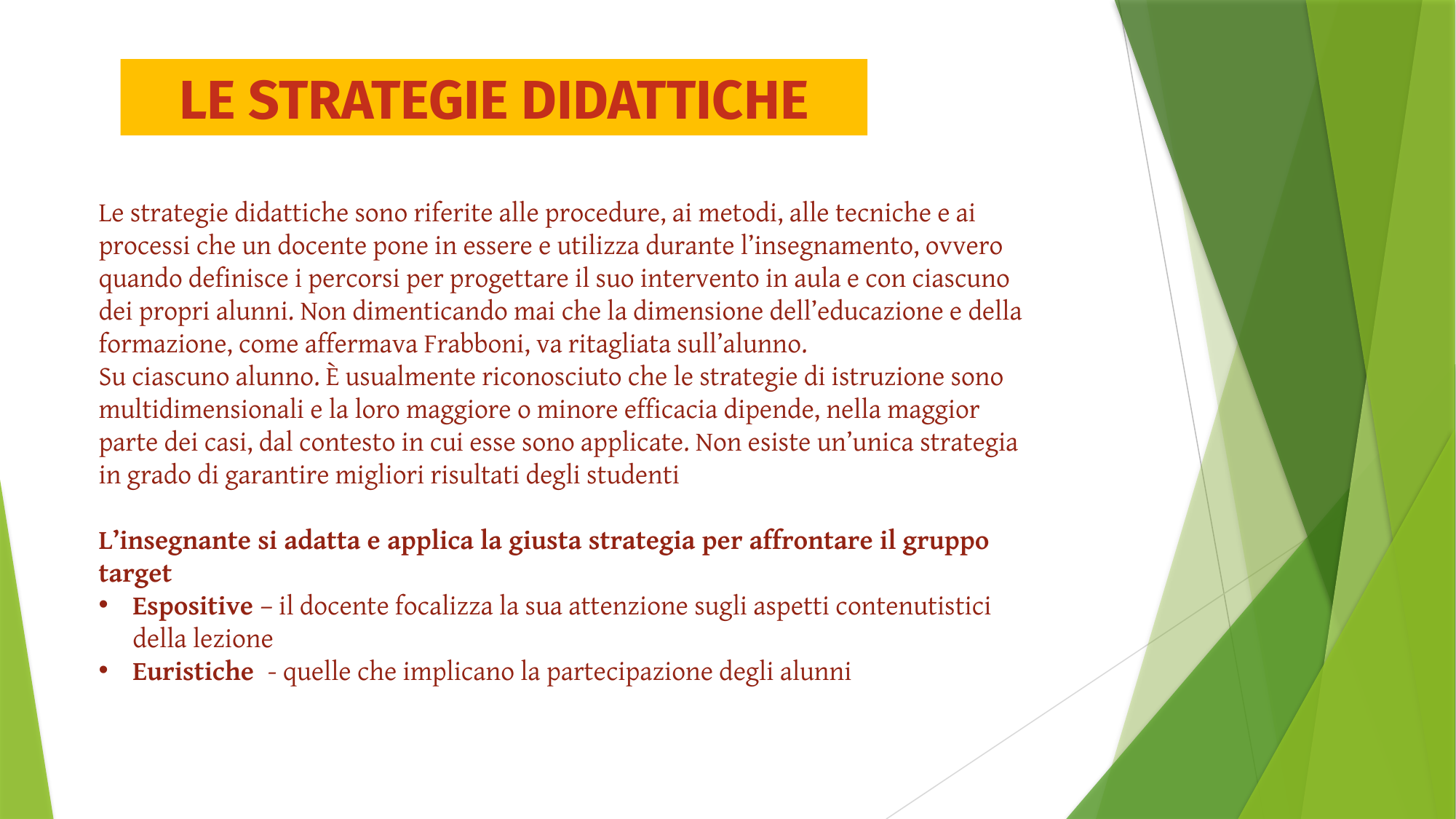

LE STRATEGIE DIDATTICHE
Le strategie didattiche sono riferite alle procedure, ai metodi, alle tecniche e ai processi che un docente pone in essere e utilizza durante l’insegnamento, ovvero quando definisce i percorsi per progettare il suo intervento in aula e con ciascuno dei propri alunni. Non dimenticando mai che la dimensione dell’educazione e della formazione, come affermava Frabboni, va ritagliata sull’alunno.
Su ciascuno alunno. È usualmente riconosciuto che le strategie di istruzione sono multidimensionali e la loro maggiore o minore efficacia dipende, nella maggior parte dei casi, dal contesto in cui esse sono applicate. Non esiste un’unica strategia in grado di garantire migliori risultati degli studenti

L’insegnante si adatta e applica la giusta strategia per affrontare il gruppo target
Espositive – il docente focalizza la sua attenzione sugli aspetti contenutistici della lezione
Euristiche  - quelle che implicano la partecipazione degli alunni